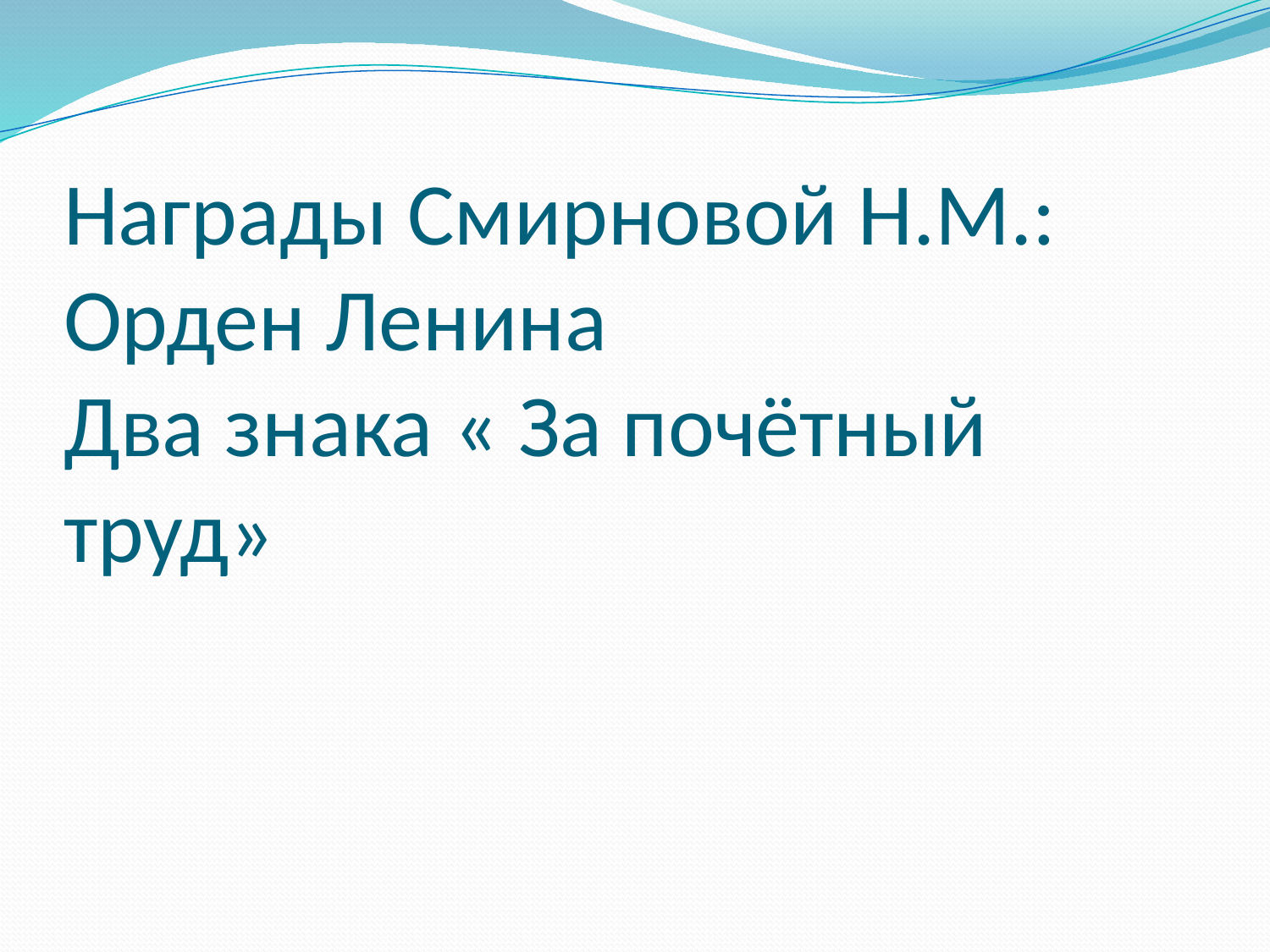

# Награды Смирновой Н.М.: Орден Ленина Два знака « За почётный труд»